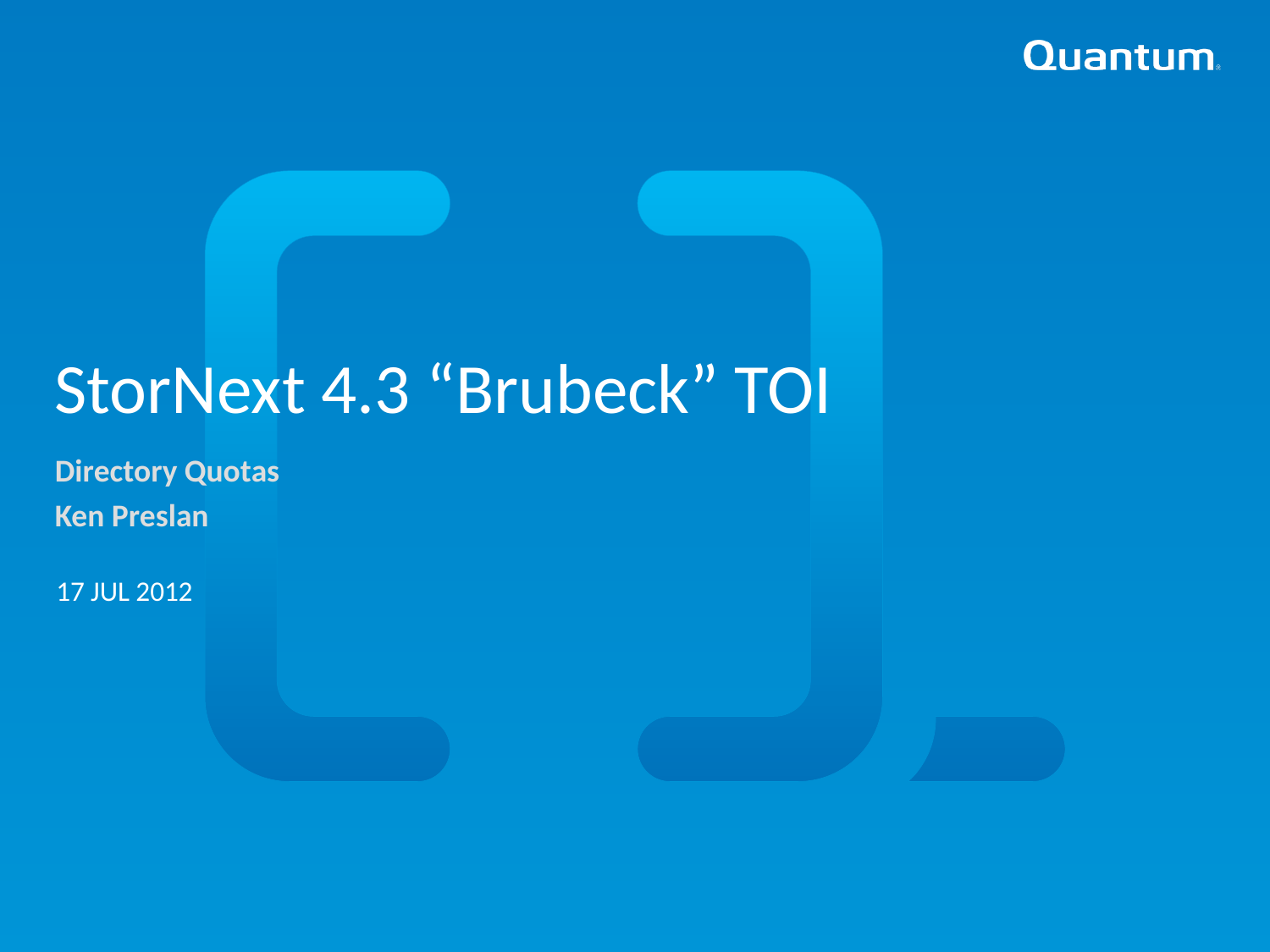

StorNext 4.3 “Brubeck” TOI
Directory Quotas
Ken Preslan
17 JUL 2012